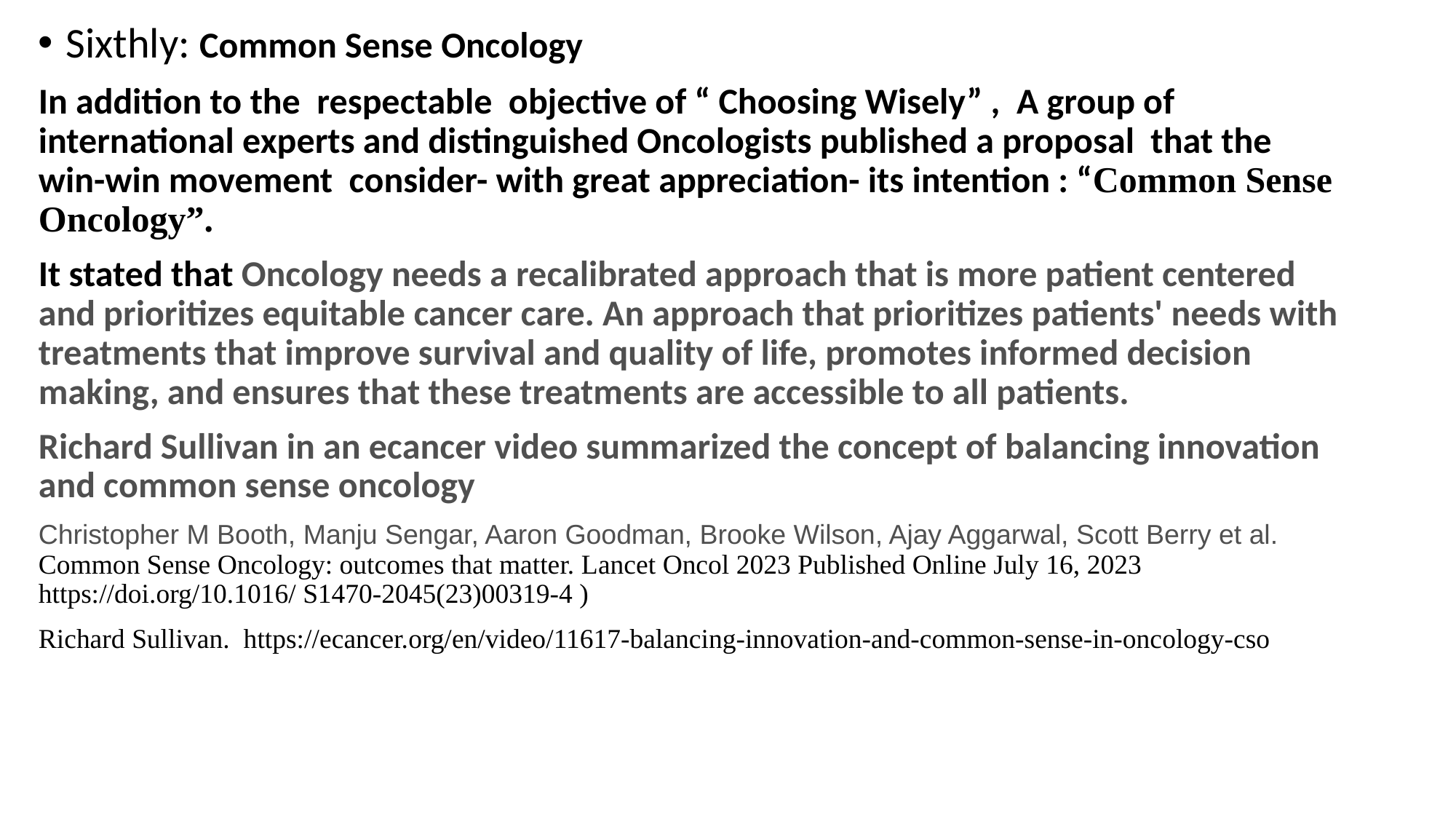

Sixthly: Common Sense Oncology
In addition to the  respectable  objective of “ Choosing Wisely” ,  A group of international experts and distinguished Oncologists published a proposal  that the win-win movement  consider- with great appreciation- its intention : “Common Sense Oncology”.
It stated that Oncology needs a recalibrated approach that is more patient centered and prioritizes equitable cancer care. An approach that prioritizes patients' needs with treatments that improve survival and quality of life, promotes informed decision making, and ensures that these treatments are accessible to all patients.
Richard Sullivan in an ecancer video summarized the concept of balancing innovation and common sense oncology
Christopher M Booth, Manju Sengar, Aaron Goodman, Brooke Wilson, Ajay Aggarwal, Scott Berry et al. Common Sense Oncology: outcomes that matter. Lancet Oncol 2023 Published Online July 16, 2023 https://doi.org/10.1016/ S1470-2045(23)00319-4 )
Richard Sullivan.  https://ecancer.org/en/video/11617-balancing-innovation-and-common-sense-in-oncology-cso